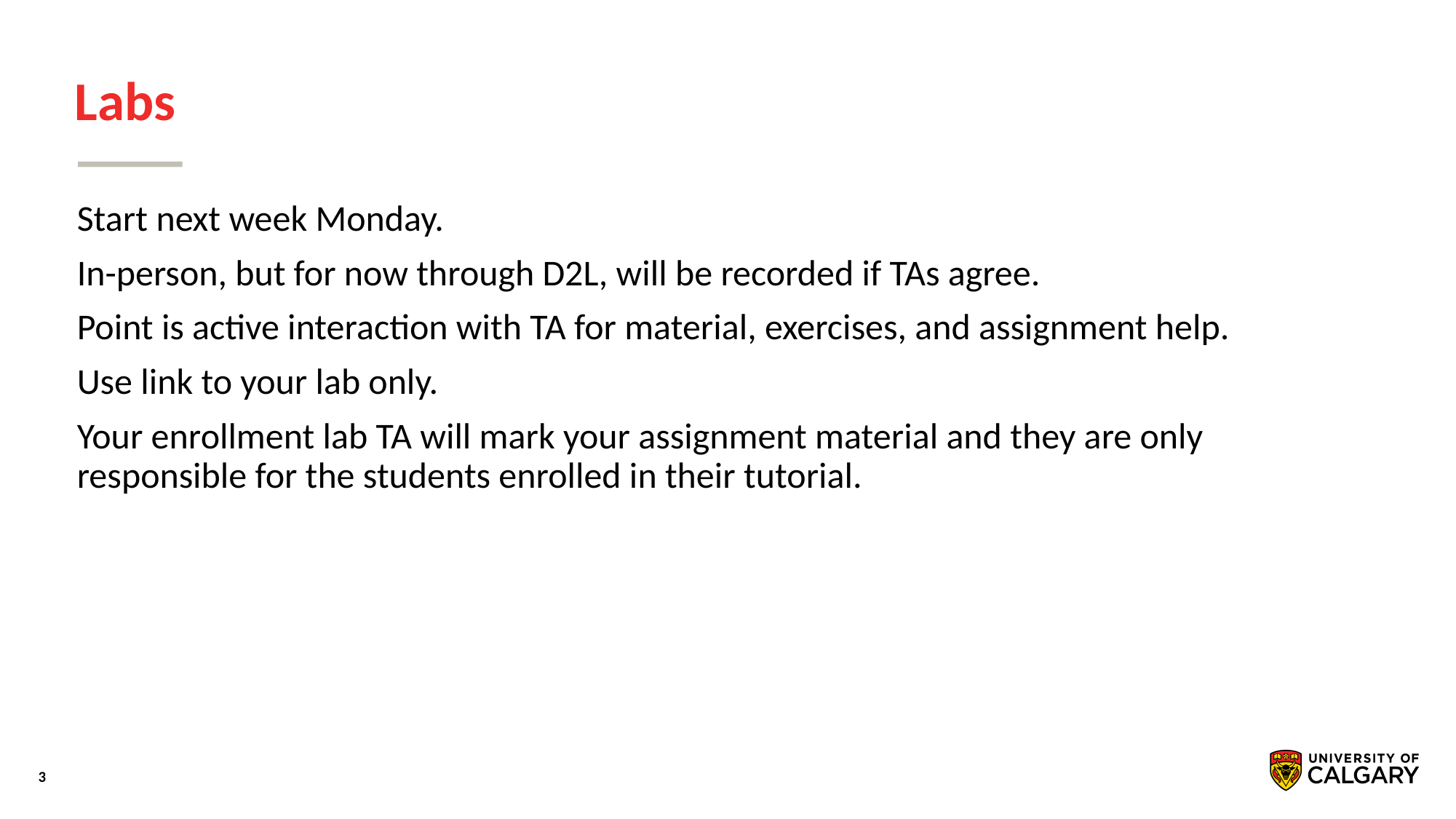

# Labs
Start next week Monday.
In-person, but for now through D2L, will be recorded if TAs agree.
Point is active interaction with TA for material, exercises, and assignment help.
Use link to your lab only.
Your enrollment lab TA will mark your assignment material and they are only responsible for the students enrolled in their tutorial.